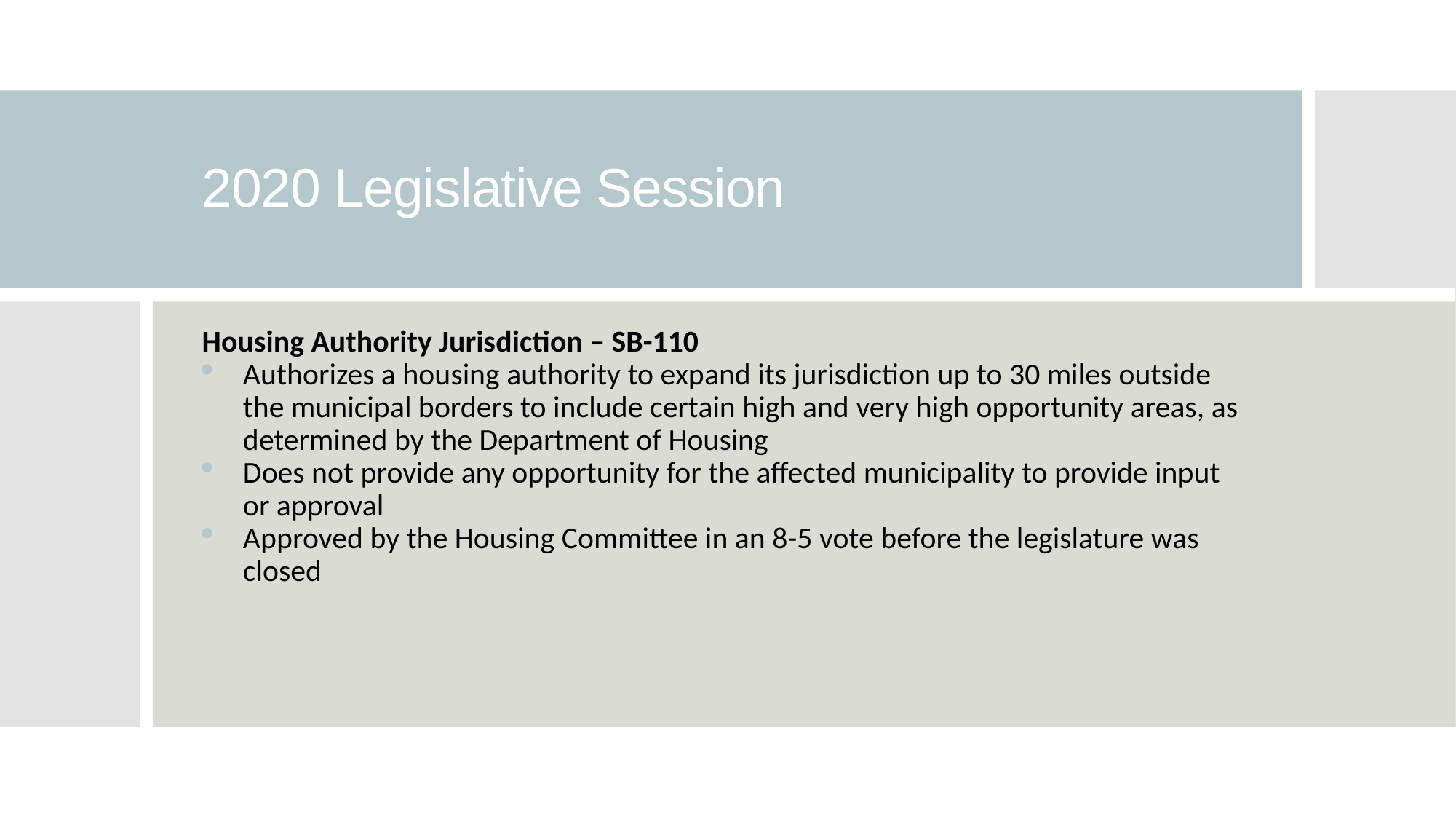

# 2020 Legislative Session

Housing Authority Jurisdiction – SB-110
Authorizes a housing authority to expand its jurisdiction up to 30 miles outside the municipal borders to include certain high and very high opportunity areas, as determined by the Department of Housing
Does not provide any opportunity for the affected municipality to provide input or approval
Approved by the Housing Committee in an 8-5 vote before the legislature was closed